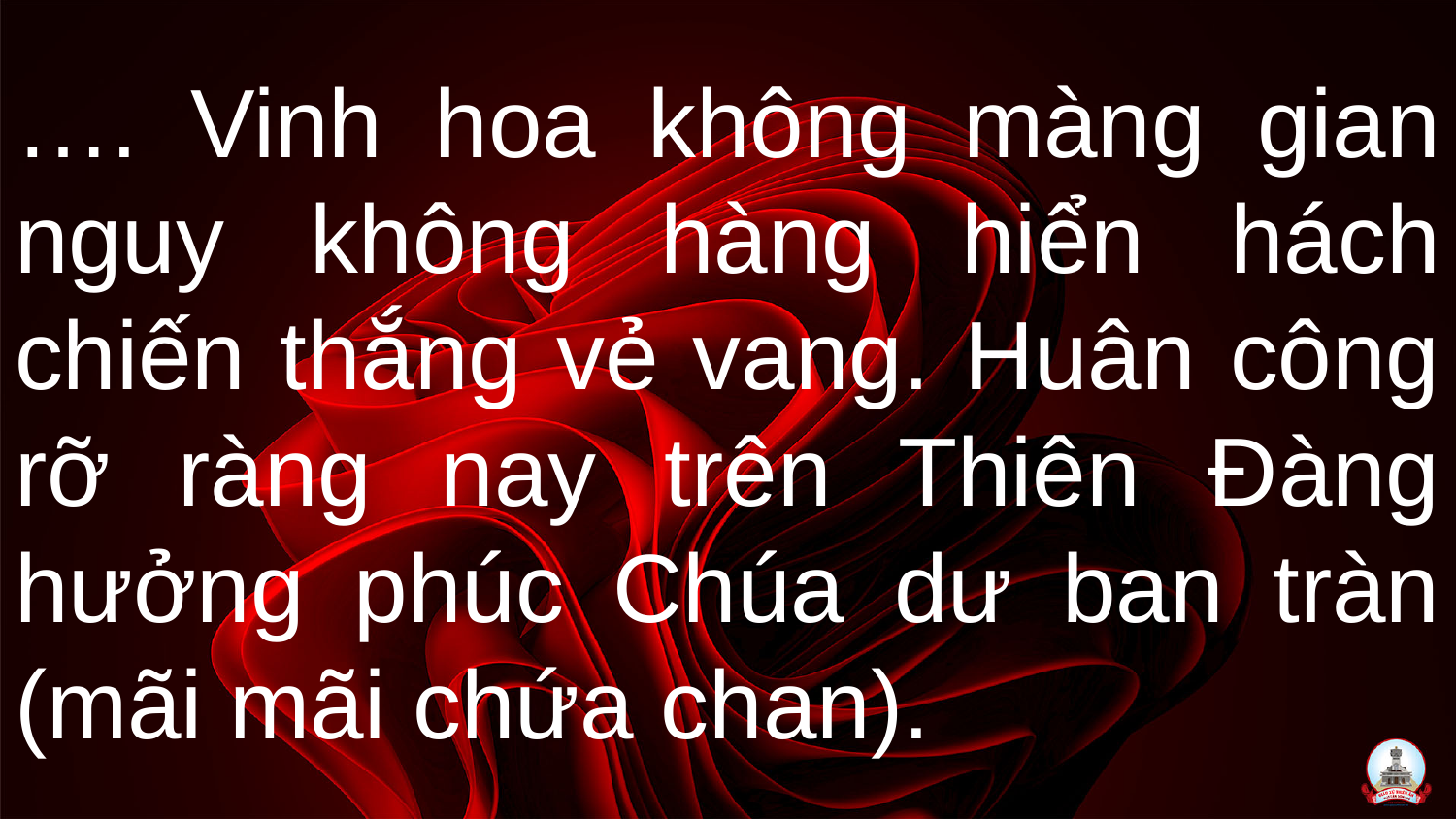

# …. Vinh hoa không màng gian nguy không hàng hiển hách chiến thắng vẻ vang. Huân công rỡ ràng nay trên Thiên Đàng hưởng phúc Chúa dư ban tràn (mãi mãi chứa chan).